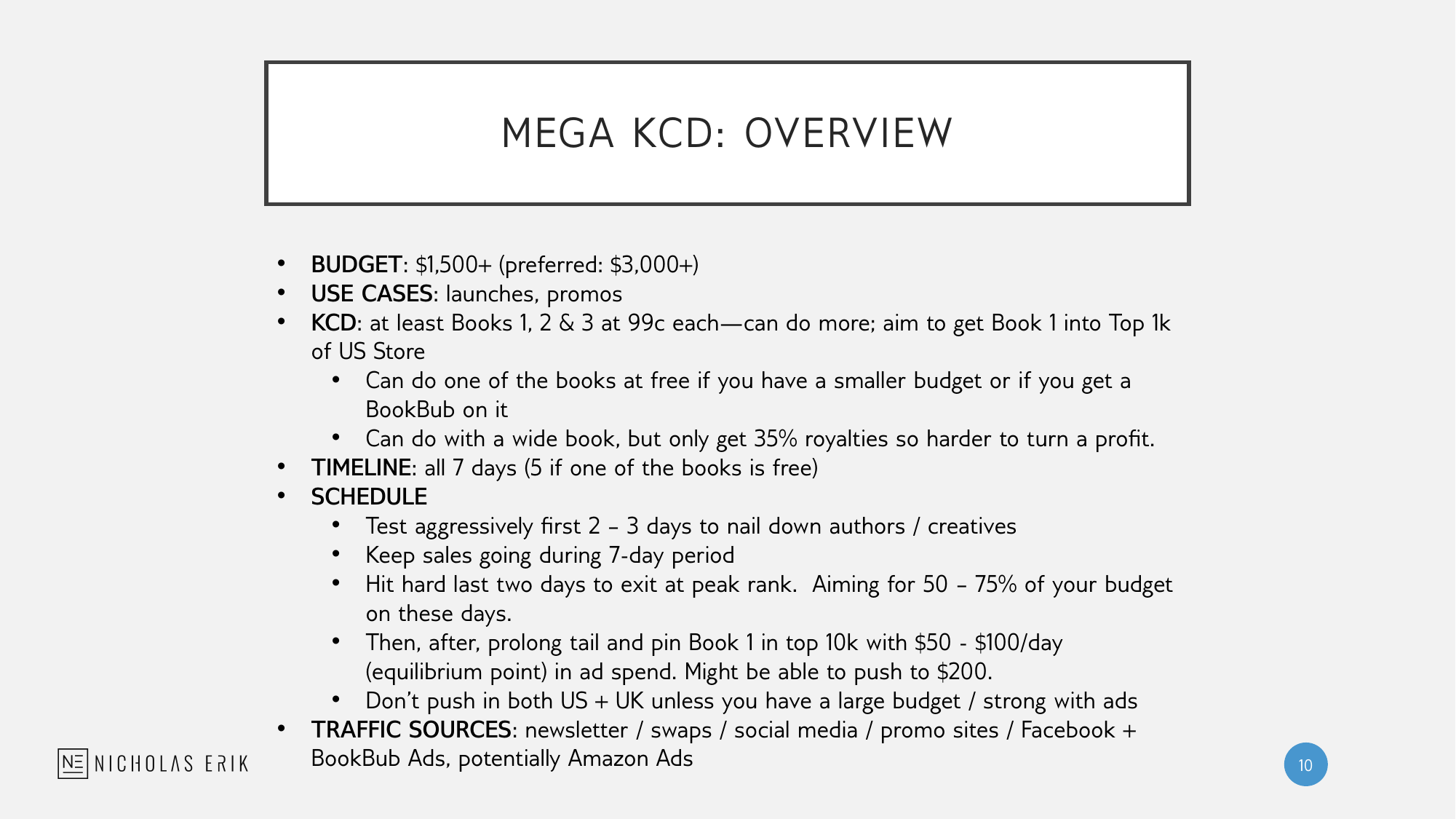

# MEGA KCD: OVERVIEW
BUDGET: $1,500+ (preferred: $3,000+)
USE CASES: launches, promos
KCD: at least Books 1, 2 & 3 at 99c each—can do more; aim to get Book 1 into Top 1k of US Store
Can do one of the books at free if you have a smaller budget or if you get a BookBub on it
Can do with a wide book, but only get 35% royalties so harder to turn a profit.
TIMELINE: all 7 days (5 if one of the books is free)
SCHEDULE
Test aggressively first 2 – 3 days to nail down authors / creatives
Keep sales going during 7-day period
Hit hard last two days to exit at peak rank.  Aiming for 50 – 75% of your budget on these days.
Then, after, prolong tail and pin Book 1 in top 10k with $50 - $100/day (equilibrium point) in ad spend. Might be able to push to $200.
Don’t push in both US + UK unless you have a large budget / strong with ads
TRAFFIC SOURCES: newsletter / swaps / social media / promo sites / Facebook + BookBub Ads, potentially Amazon Ads

10